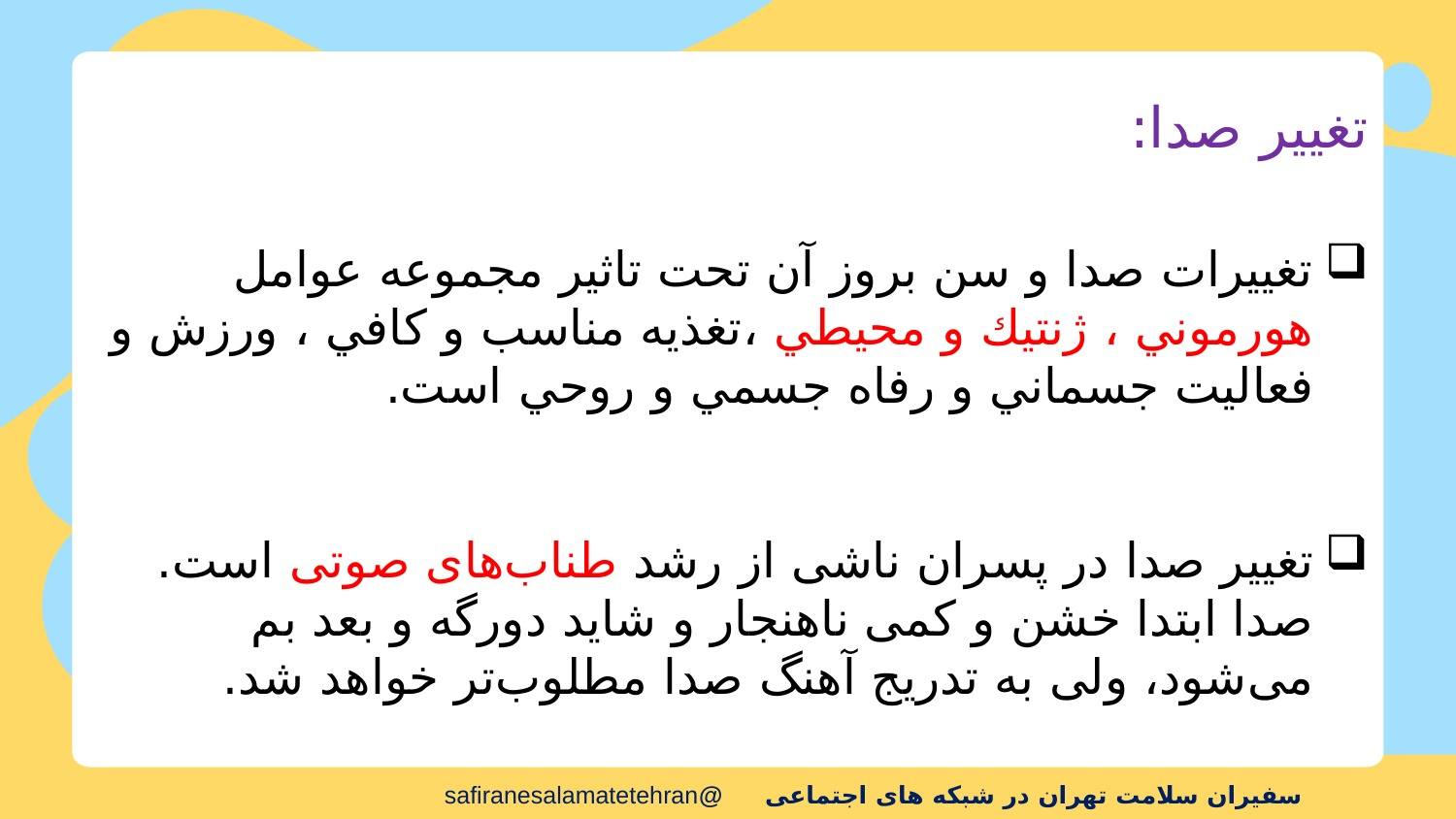

تغيير صدا:
تغييرات صدا و سن بروز آن تحت تاثير مجموعه عوامل هورموني ، ژنتيك و محيطي ،تغذيه مناسب و كافي ، ورزش و فعاليت جسماني و رفاه جسمي و روحي است.

تغییر صدا در پسران ناشی از رشد طناب‌های صوتی است. صدا ابتدا خشن و كمی ناهنجار و شاید دورگه و بعد بم می‌شود، ولی به تدریج آهنگ صدا مطلوب‌تر خواهد شد.